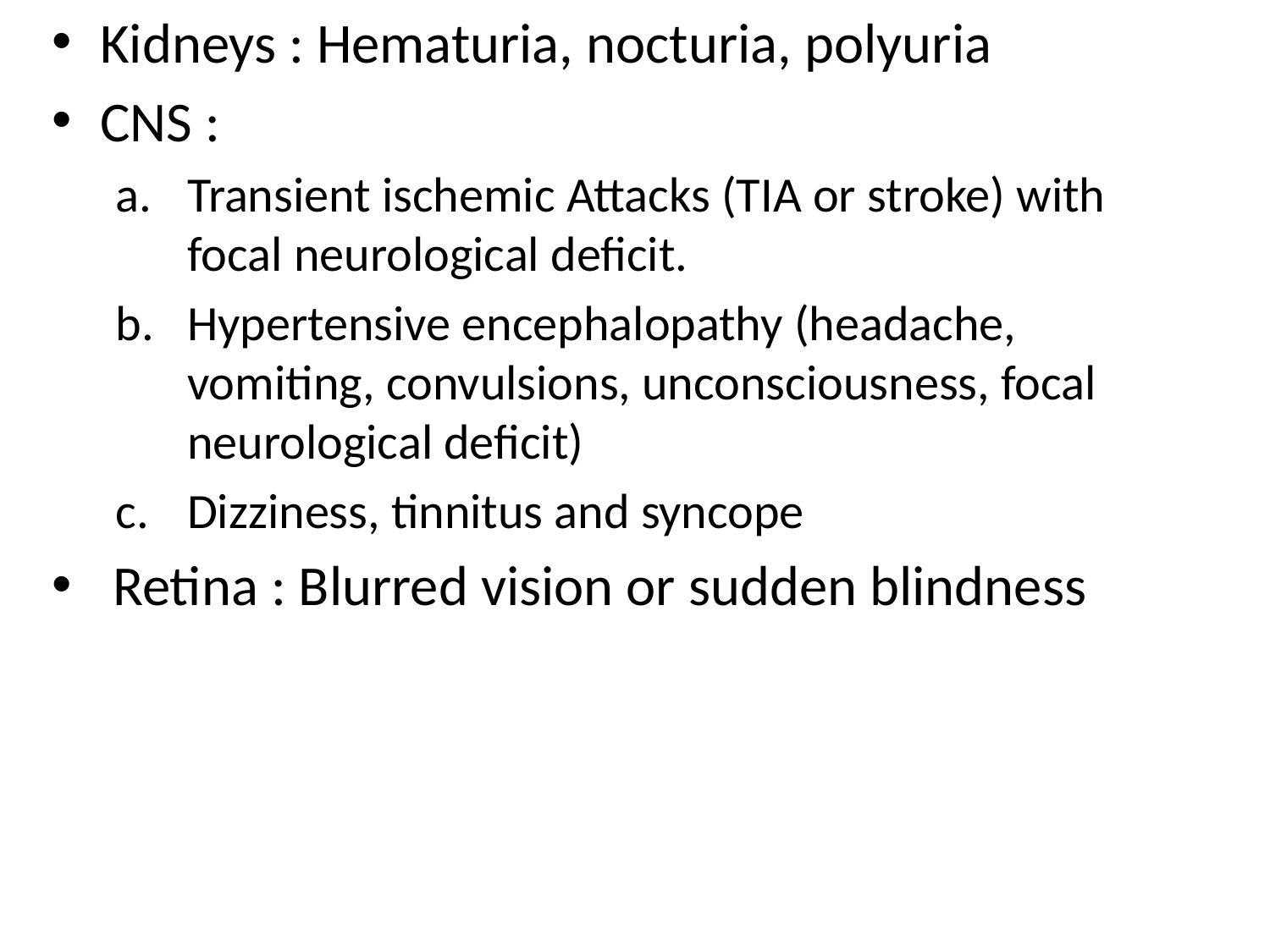

Kidneys : Hematuria, nocturia, polyuria
CNS :
Transient ischemic Attacks (TIA or stroke) with focal neurological deficit.
Hypertensive encephalopathy (headache, vomiting, convulsions, unconsciousness, focal neurological deficit)
Dizziness, tinnitus and syncope
 Retina : Blurred vision or sudden blindness